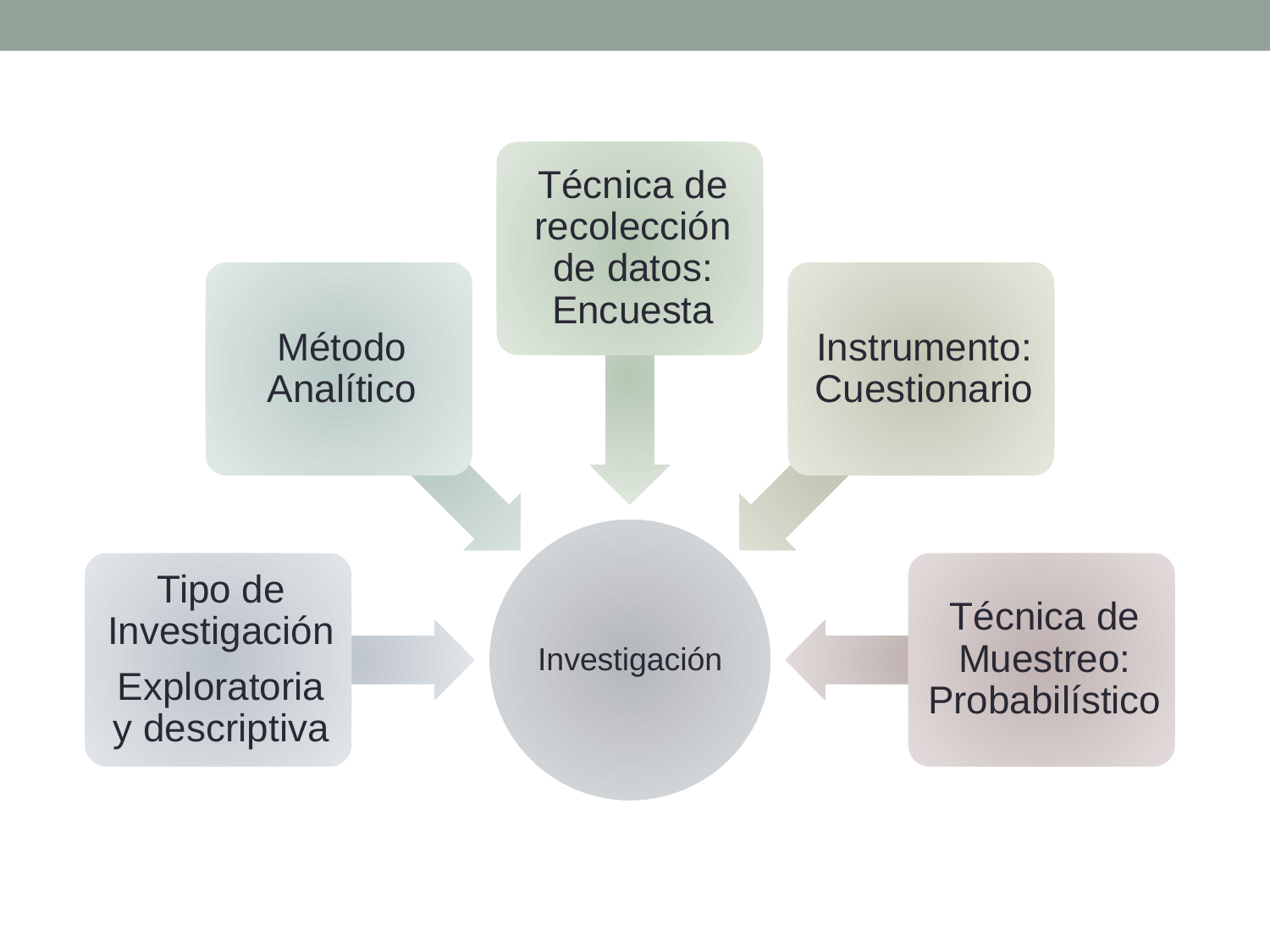

Investigación
Tipo de Investigación
Exploratoria y descriptiva
Método Analítico
Técnica de recolección de datos: Encuesta
Instrumento: Cuestionario
Técnica de Muestreo: Probabilístico